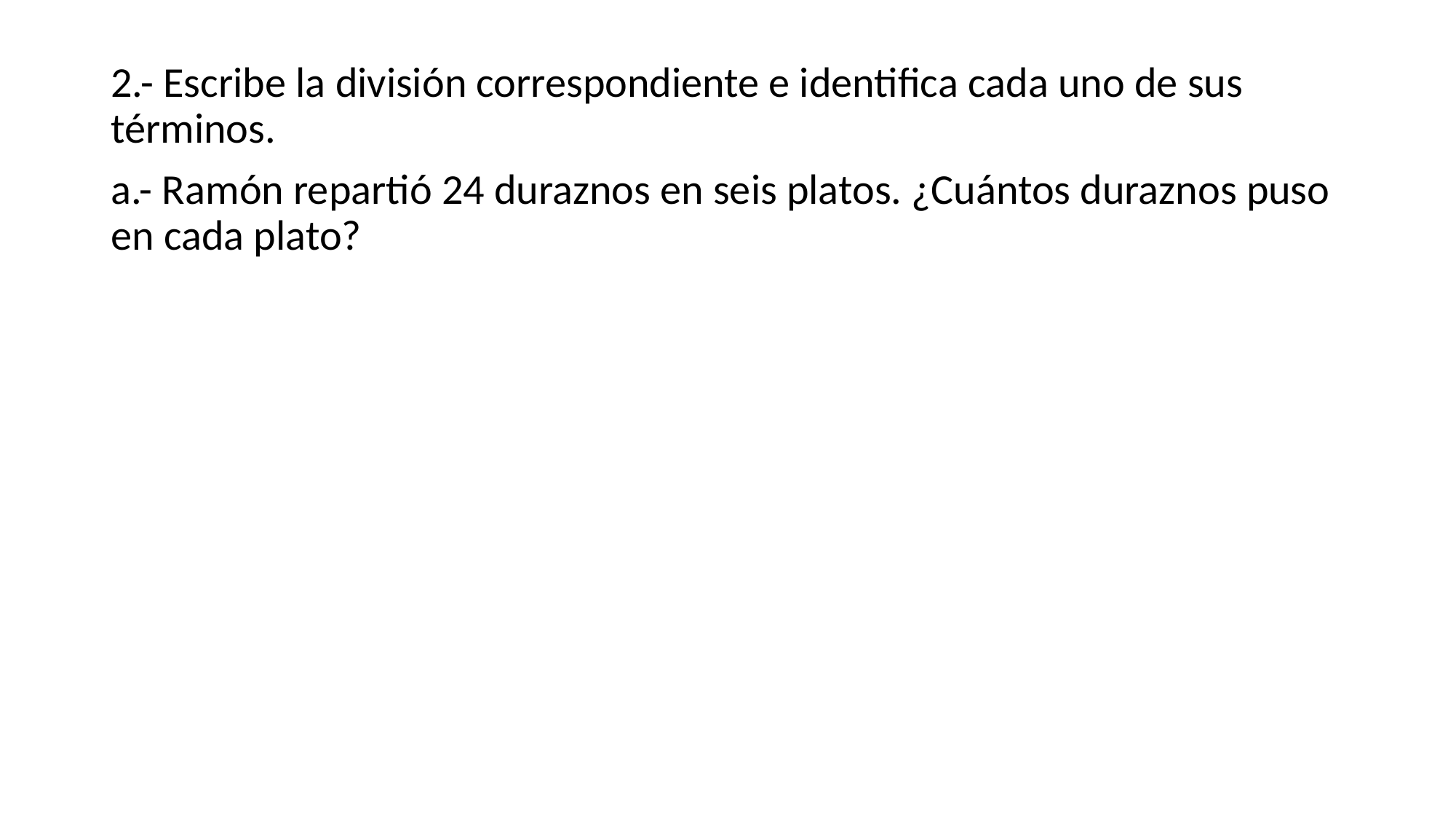

2.- Escribe la división correspondiente e identifica cada uno de sus términos.
a.- Ramón repartió 24 duraznos en seis platos. ¿Cuántos duraznos puso en cada plato?